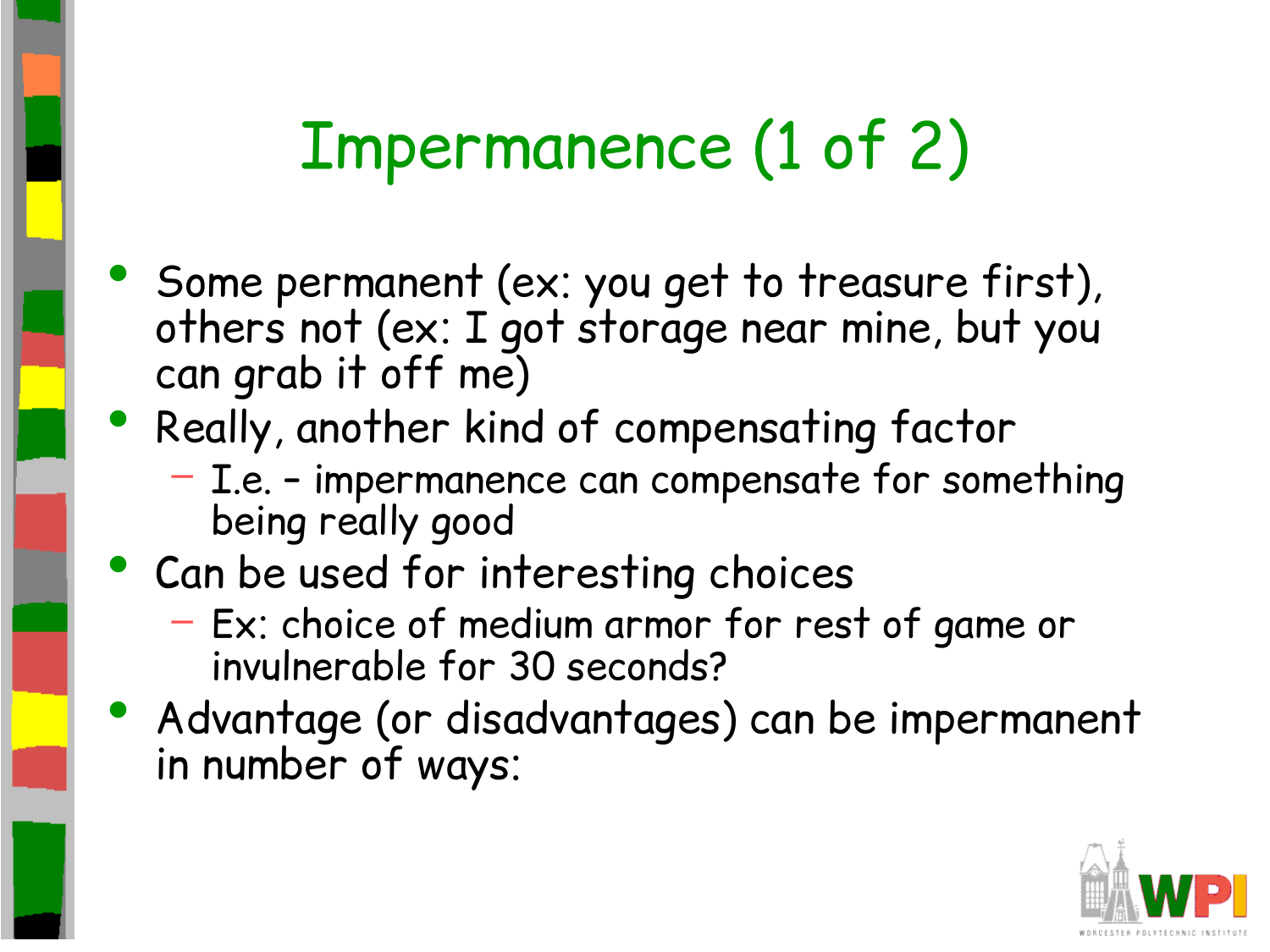

# Impermanence (1 of 2)
Some permanent (ex: you get to treasure first), others not (ex: I got storage near mine, but you can grab it off me)
Really, another kind of compensating factor
I.e. – impermanence can compensate for something being really good
Can be used for interesting choices
Ex: choice of medium armor for rest of game or invulnerable for 30 seconds?
Advantage (or disadvantages) can be impermanent in number of ways: